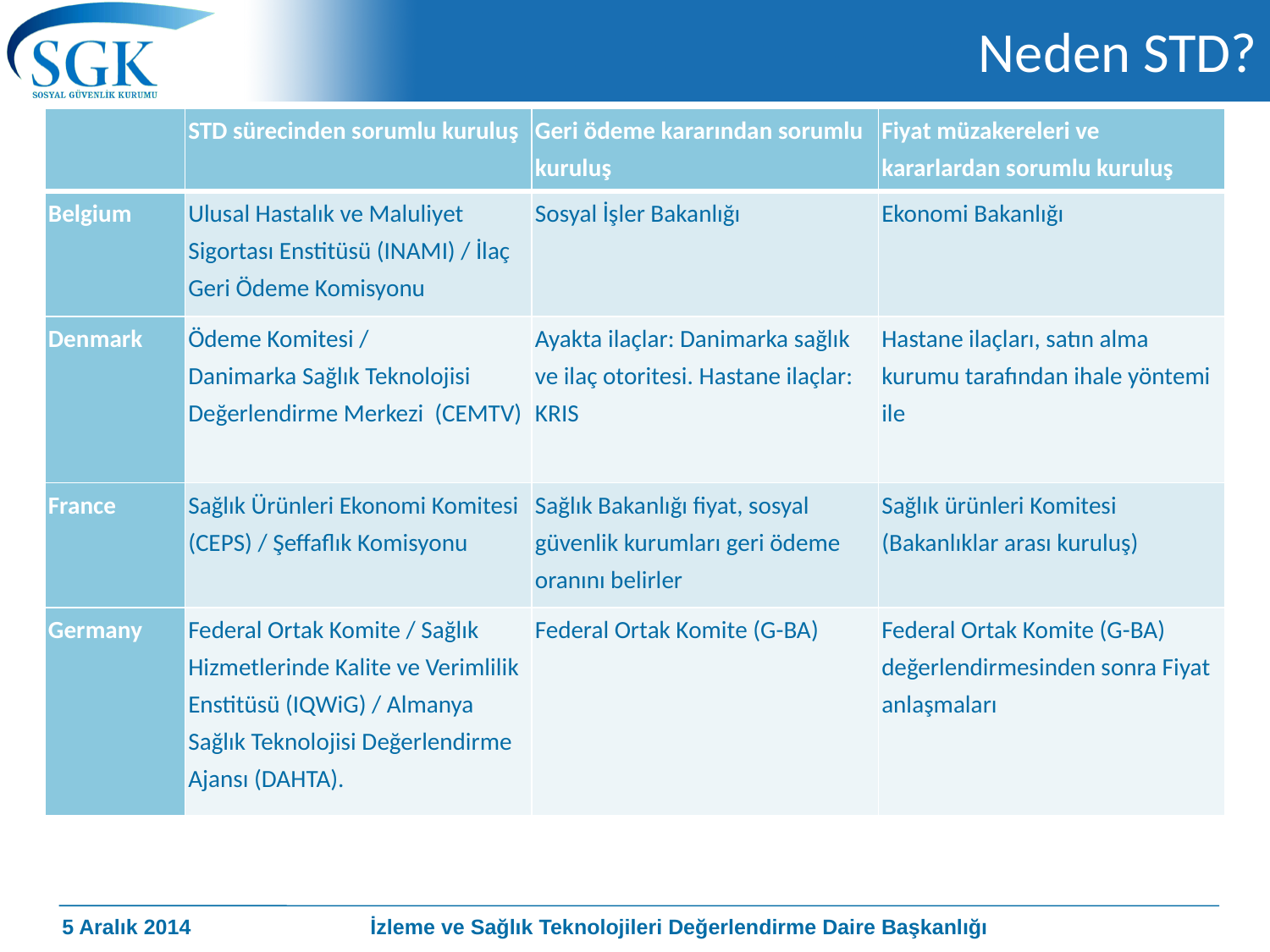

# Neden STD?
|  | STD sürecinden sorumlu kuruluş | Geri ödeme kararından sorumlu kuruluş | Fiyat müzakereleri ve kararlardan sorumlu kuruluş |
| --- | --- | --- | --- |
| Belgium | Ulusal Hastalık ve Maluliyet Sigortası Enstitüsü (INAMI) / İlaç Geri Ödeme Komisyonu | Sosyal İşler Bakanlığı | Ekonomi Bakanlığı |
| Denmark | Ödeme Komitesi / Danimarka Sağlık Teknolojisi Değerlendirme Merkezi (CEMTV) | Ayakta ilaçlar: Danimarka sağlık ve ilaç otoritesi. Hastane ilaçlar: KRIS | Hastane ilaçları, satın alma kurumu tarafından ihale yöntemi ile |
| France | Sağlık Ürünleri Ekonomi Komitesi (CEPS) / Şeffaflık Komisyonu | Sağlık Bakanlığı fiyat, sosyal güvenlik kurumları geri ödeme oranını belirler | Sağlık ürünleri Komitesi (Bakanlıklar arası kuruluş) |
| Germany | Federal Ortak Komite / Sağlık Hizmetlerinde Kalite ve Verimlilik Enstitüsü (IQWiG) / Almanya Sağlık Teknolojisi Değerlendirme Ajansı (DAHTA). | Federal Ortak Komite (G-BA) | Federal Ortak Komite (G-BA) değerlendirmesinden sonra Fiyat anlaşmaları |
İzleme ve Sağlık Teknolojileri Değerlendirme Daire Başkanlığı